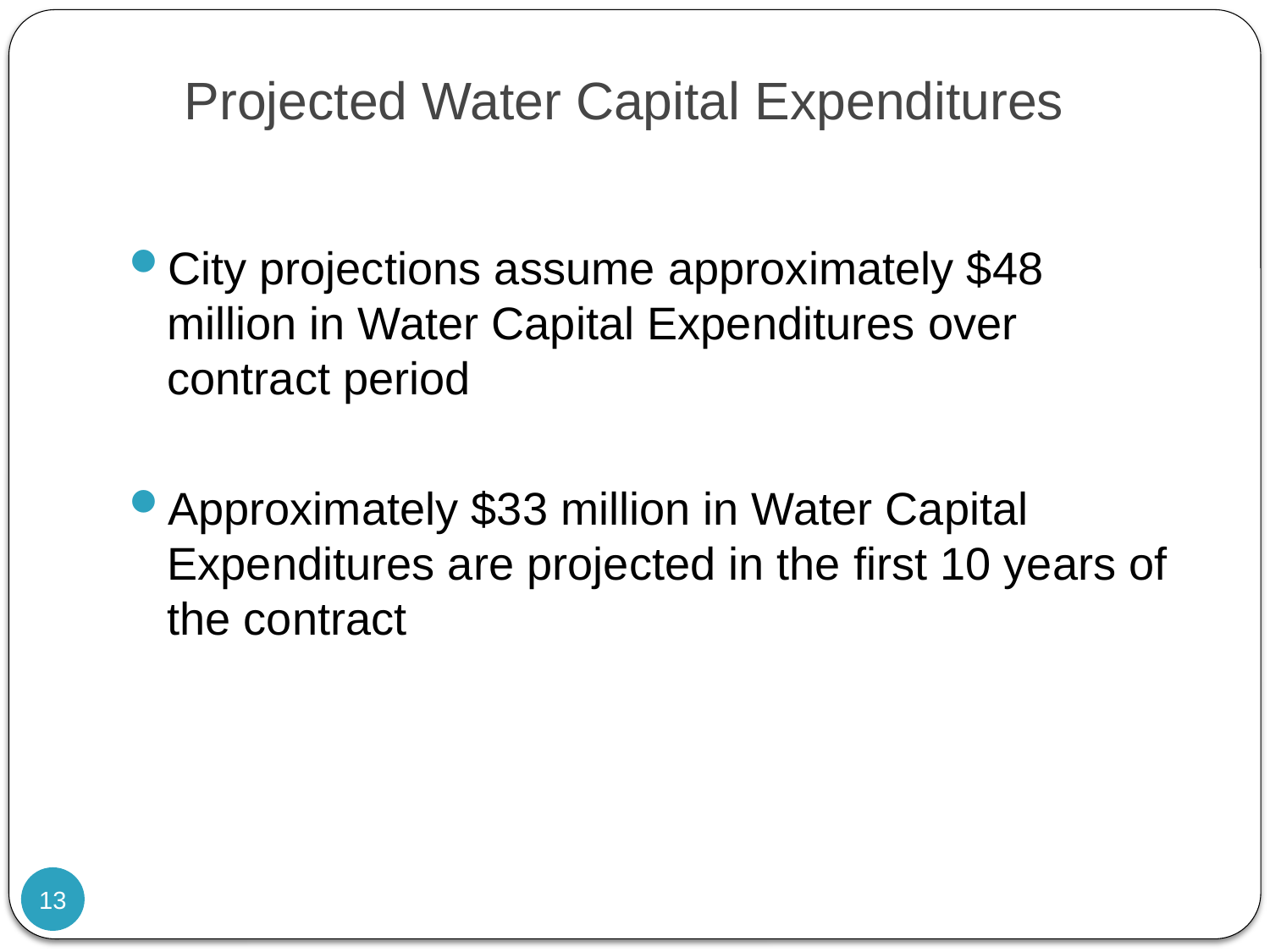

# Projected Water Capital Expenditures
City projections assume approximately $48 million in Water Capital Expenditures over contract period

Approximately $33 million in Water Capital Expenditures are projected in the first 10 years of the contract
13